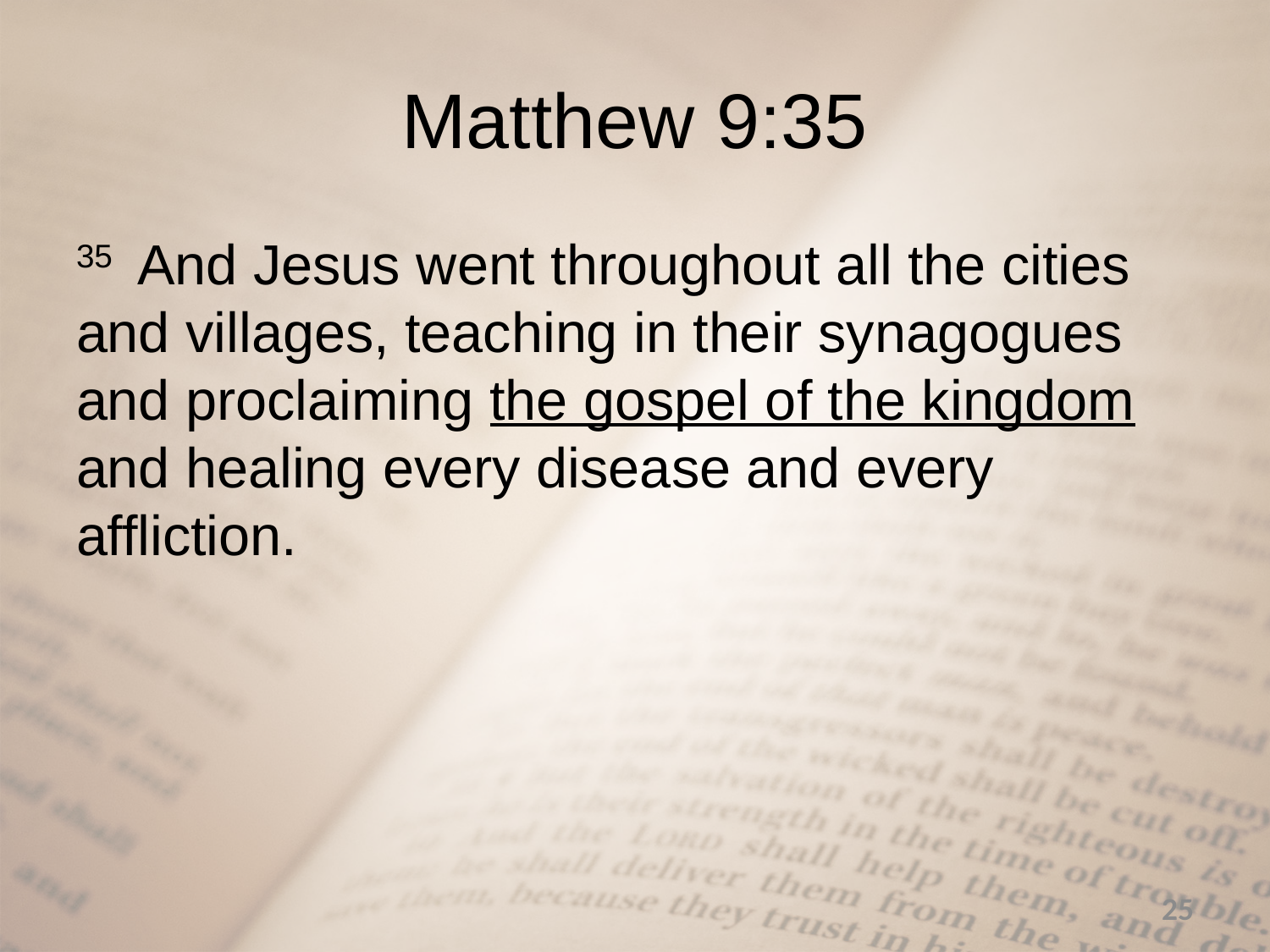

# Matthew 9:35
35  And Jesus went throughout all the cities and villages, teaching in their synagogues and proclaiming the gospel of the kingdom and healing every disease and every affliction.
25